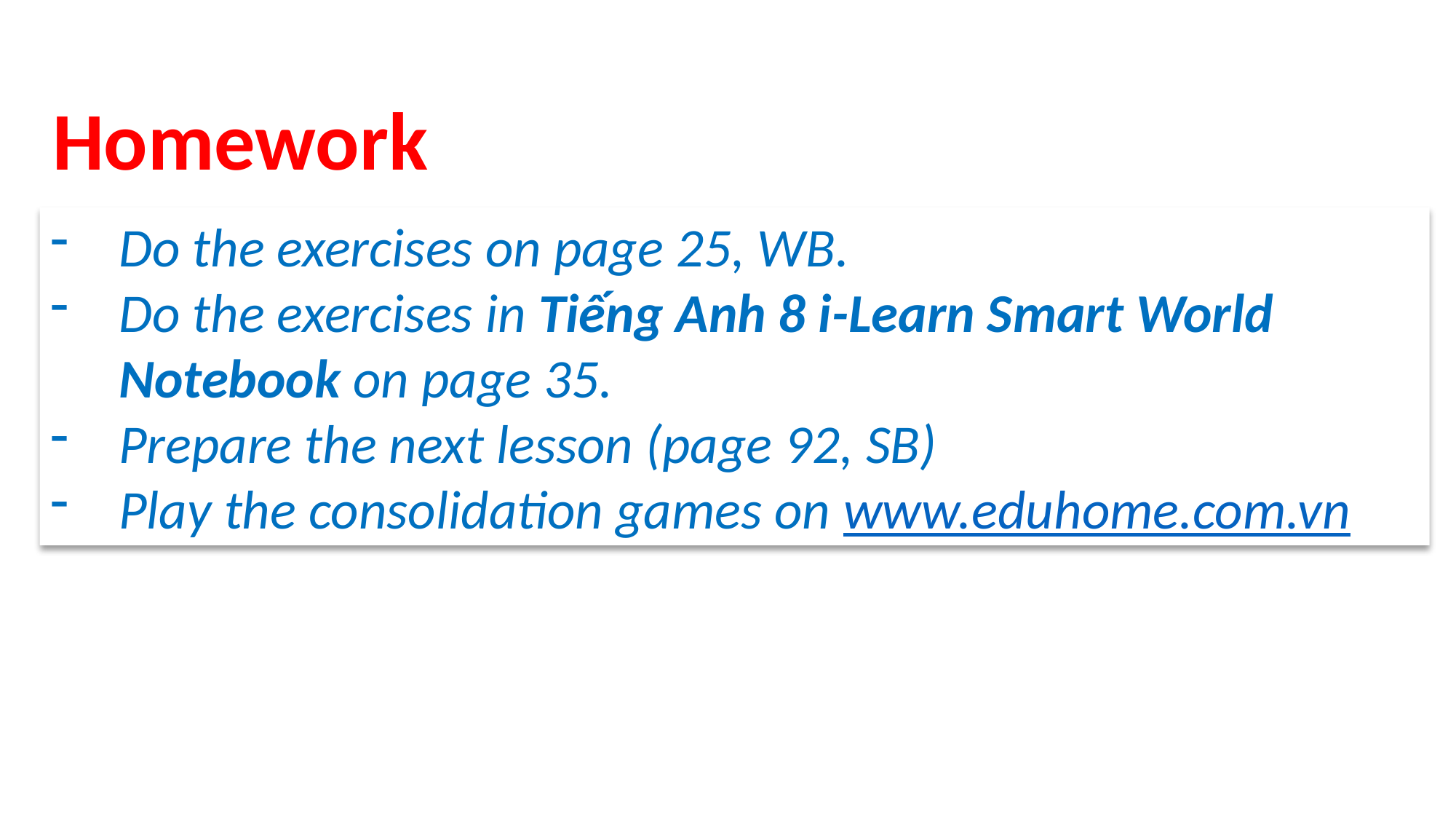

Homework
Do the exercises on page 25, WB.
Do the exercises in Tiếng Anh 8 i-Learn Smart World Notebook on page 35.
Prepare the next lesson (page 92, SB)
Play the consolidation games on www.eduhome.com.vn